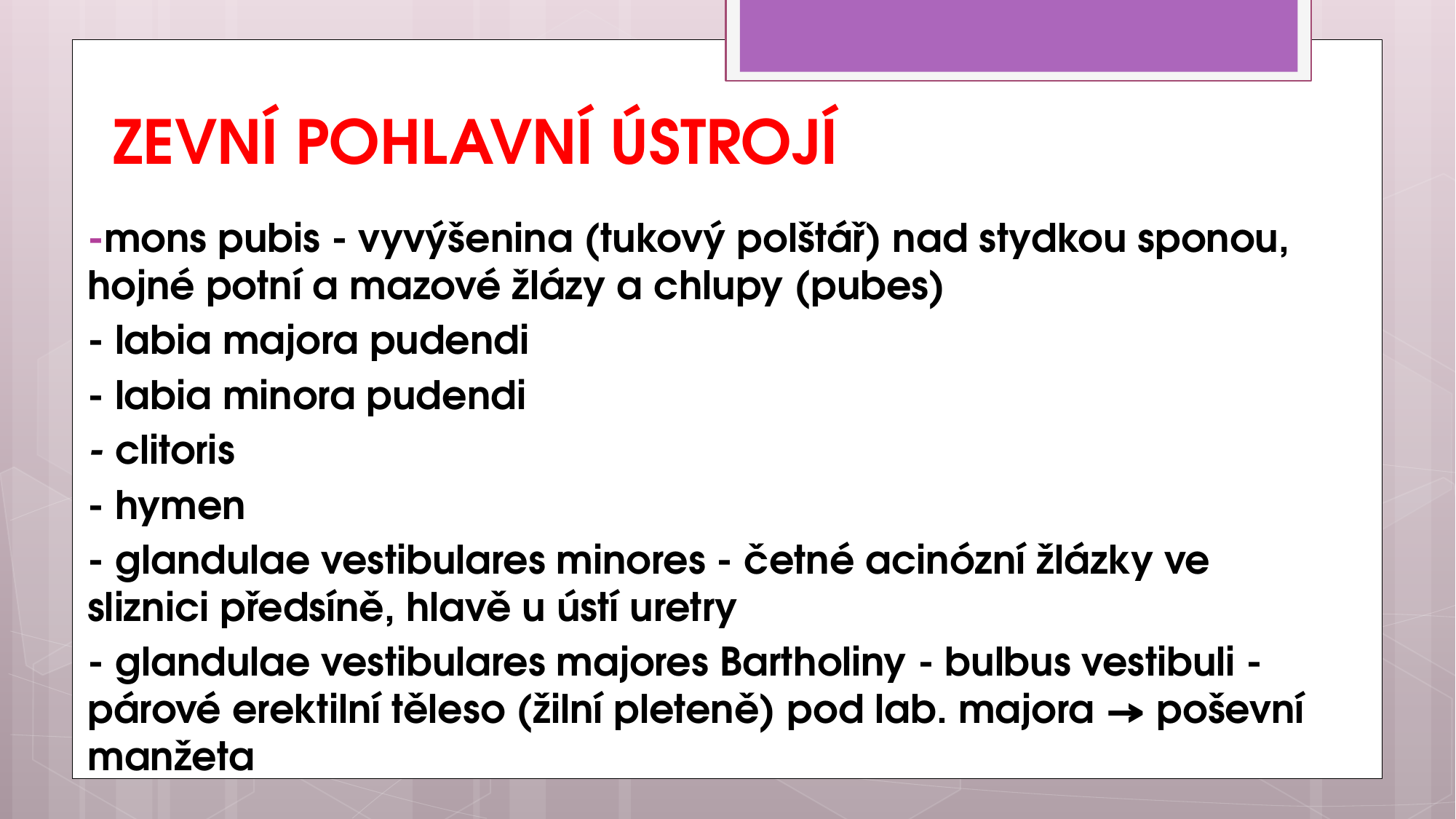

# ZEVNÍ POHLAVNÍ ÚSTROJÍ
-mons pubis - vyvýšenina (tukový polštář) nad stydkou sponou, hojné potní a mazové žlázy a chlupy (pubes)
- labia majora pudendi
- labia minora pudendi
- clitoris
- hymen
- glandulae vestibulares minores - četné acinózní žlázky ve sliznici předsíně, hlavě u ústí uretry
- glandulae vestibulares majores Bartholiny - bulbus vestibuli - párové erektilní těleso (žilní pleteně) pod lab. majora → poševní manžeta